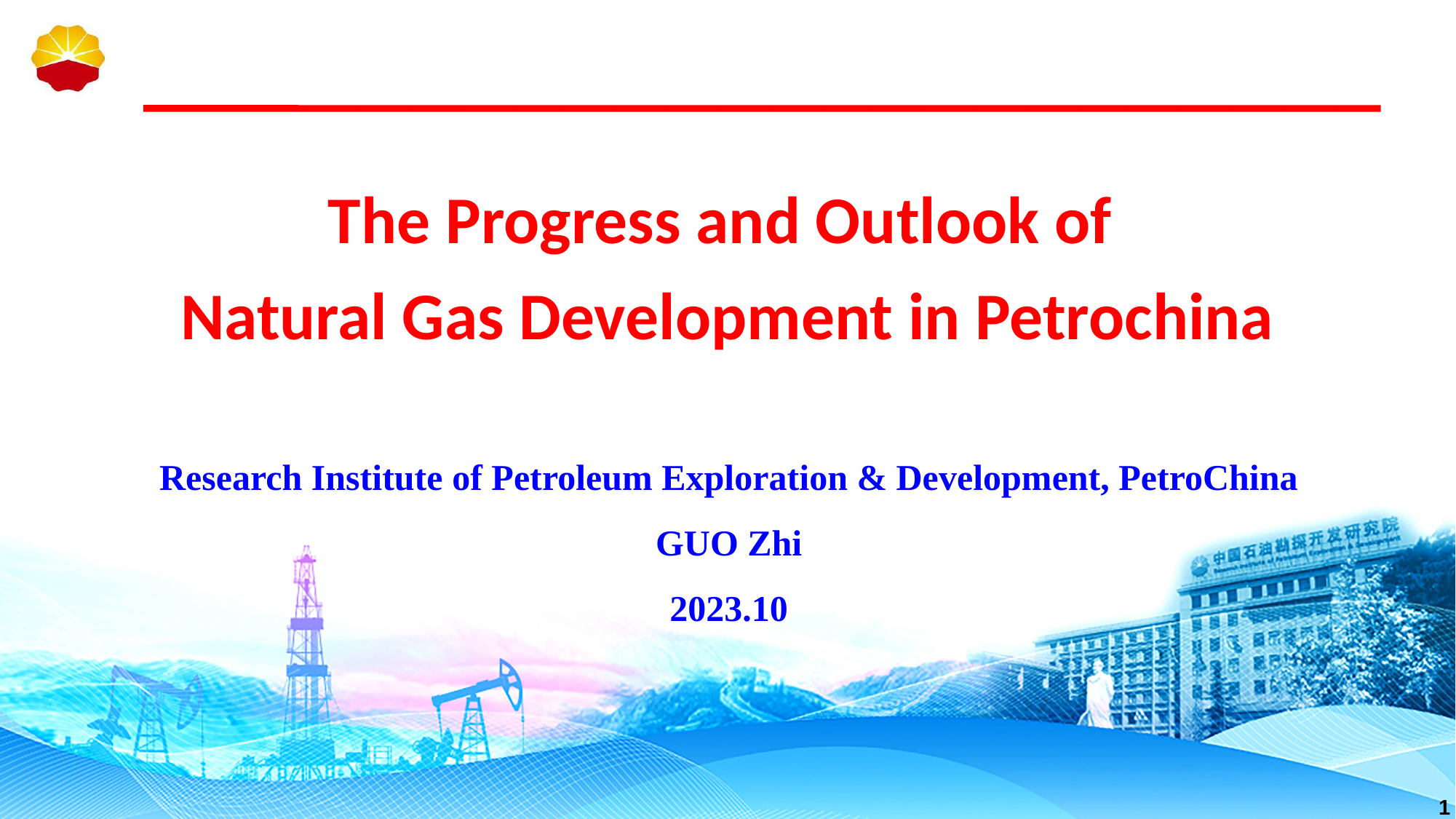

The Progress and Outlook of
Natural Gas Development in Petrochina
Research Institute of Petroleum Exploration & Development, PetroChina
GUO Zhi
2023.10